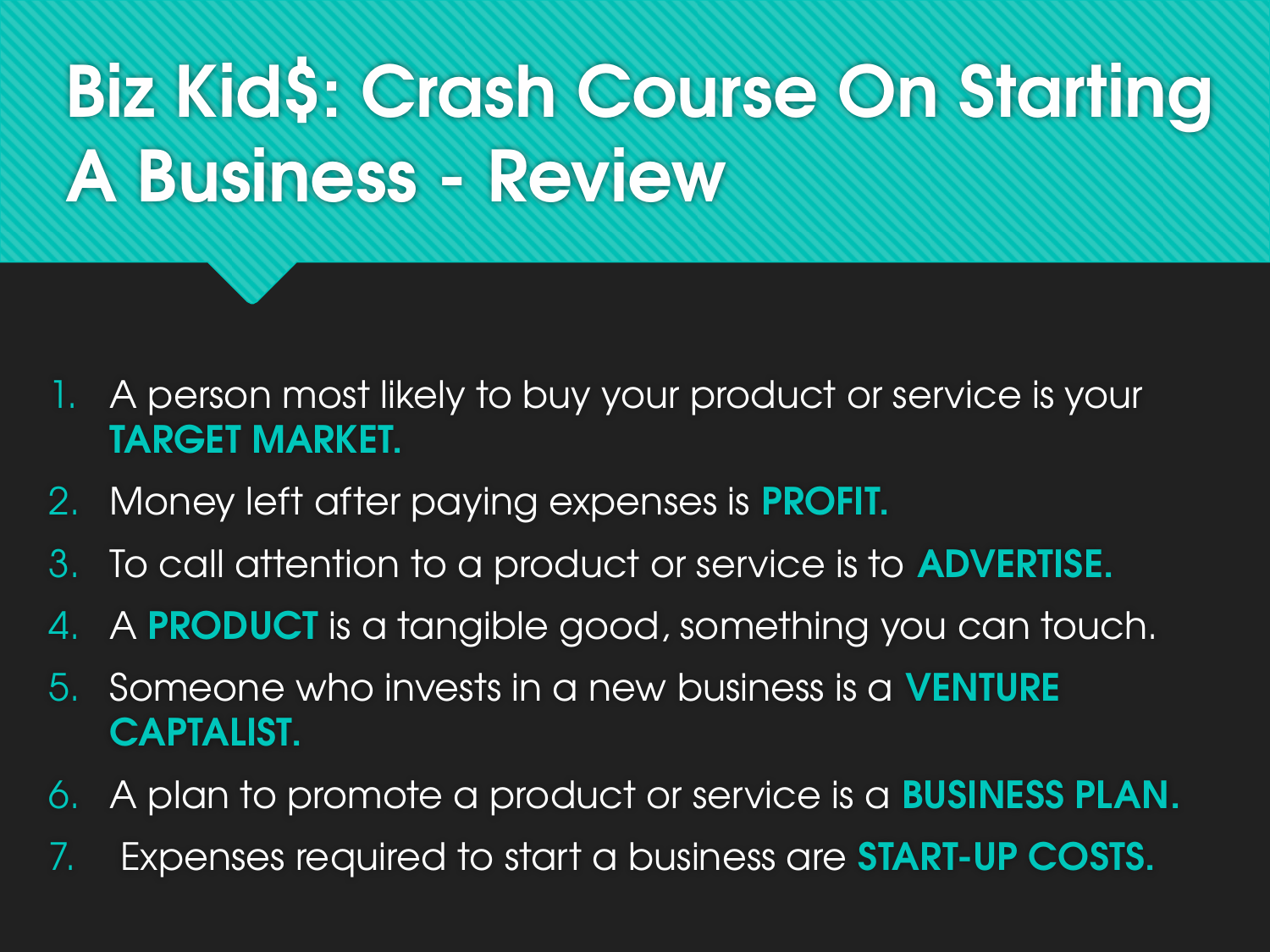

# Biz Kid$: Crash Course On Starting A Business - Review
A person most likely to buy your product or service is your TARGET MARKET.
Money left after paying expenses is PROFIT.
To call attention to a product or service is to ADVERTISE.
A PRODUCT is a tangible good, something you can touch.
Someone who invests in a new business is a VENTURE CAPTALIST.
A plan to promote a product or service is a BUSINESS PLAN.
 Expenses required to start a business are START-UP COSTS.